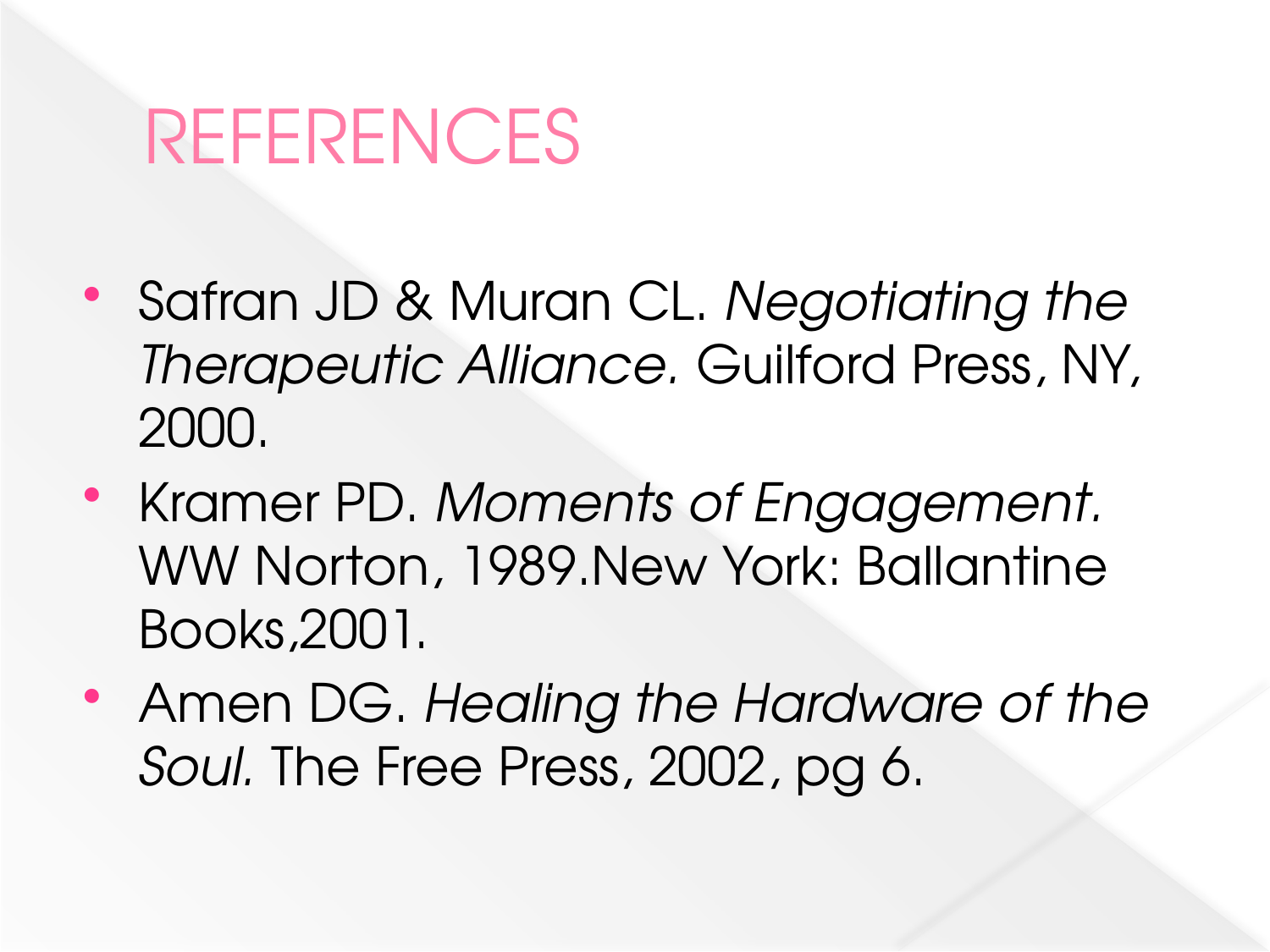

# REFERENCES
Safran JD & Muran CL. Negotiating the Therapeutic Alliance. Guilford Press, NY, 2000.
Kramer PD. Moments of Engagement. WW Norton, 1989.New York: Ballantine Books,2001.
Amen DG. Healing the Hardware of the Soul. The Free Press, 2002, pg 6.